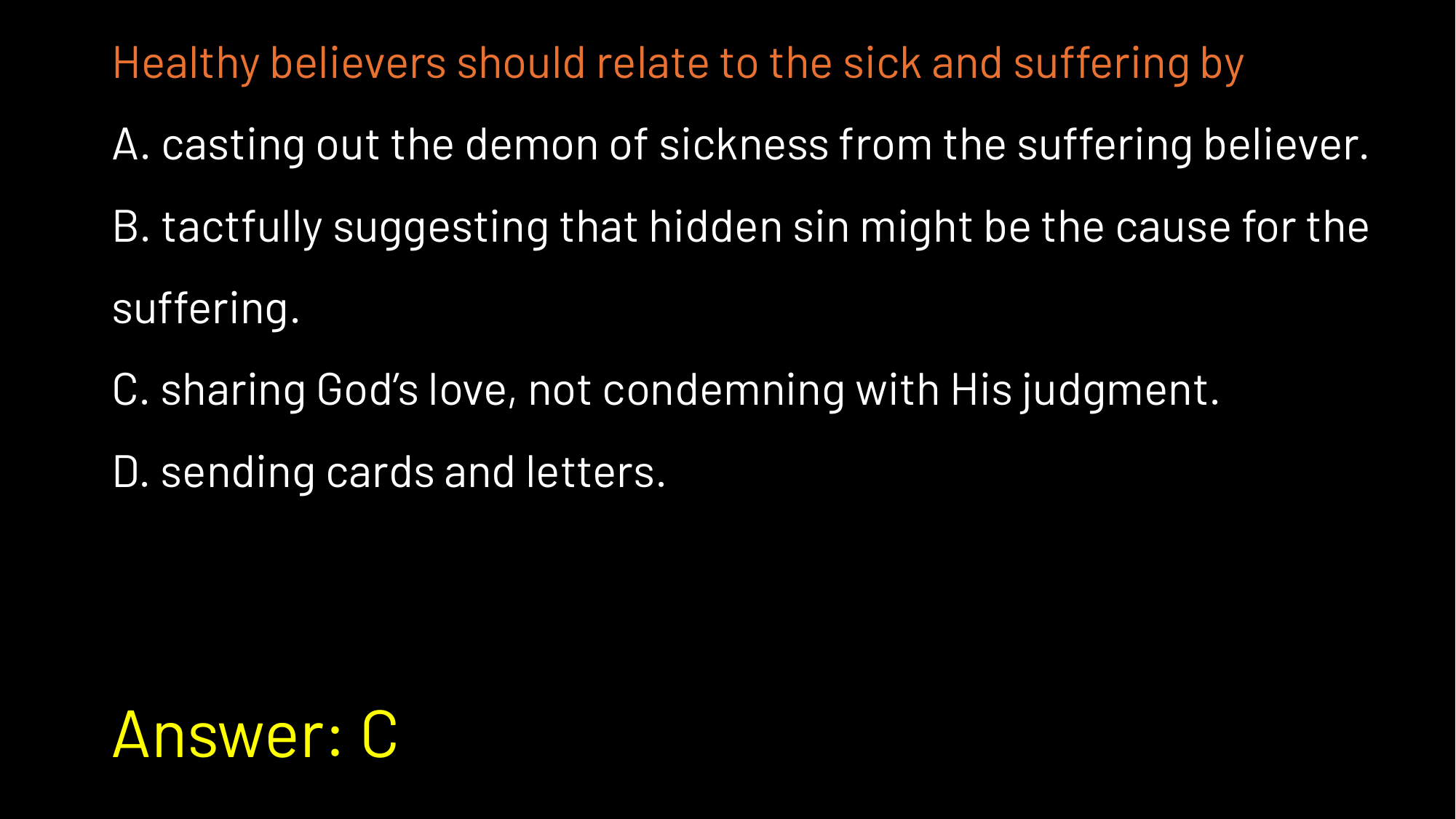

Healthy believers should relate to the sick and suffering by
A. casting out the demon of sickness from the suffering believer.
B. tactfully suggesting that hidden sin might be the cause for the suffering.
C. sharing God’s love, not condemning with His judgment.
D. sending cards and letters.
# Answer: C